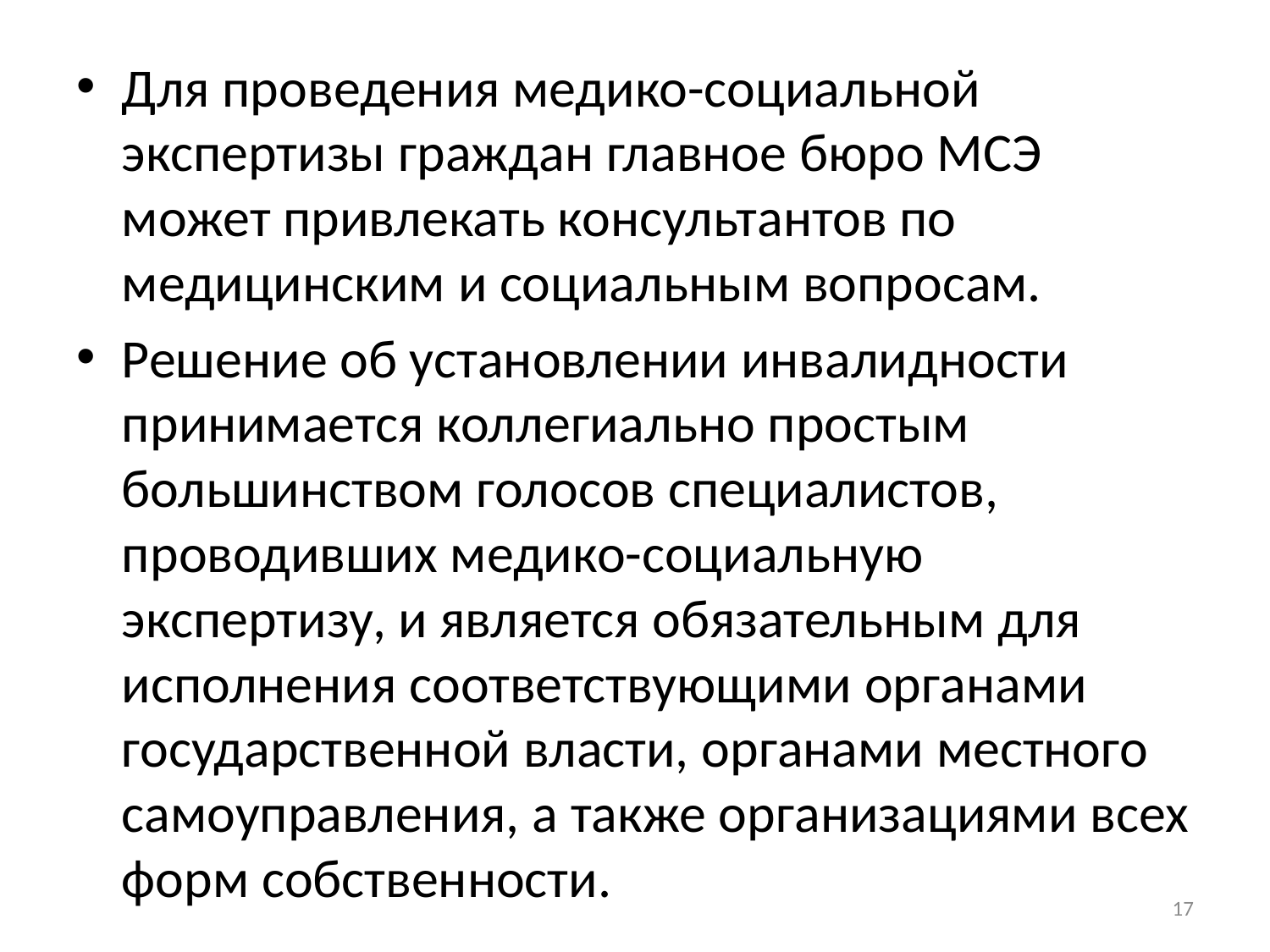

Для проведения медико-социальной экспертизы граждан главное бюро МСЭ может привлекать консультантов по медицинским и социальным вопросам.
Решение об установлении инвалидности принимается коллегиально простым большинством голосов специалистов, проводивших медико-социальную экспертизу, и является обязательным для исполнения соответствующими органами государственной власти, органами местного самоуправления, а также организациями всех форм собственности.
17